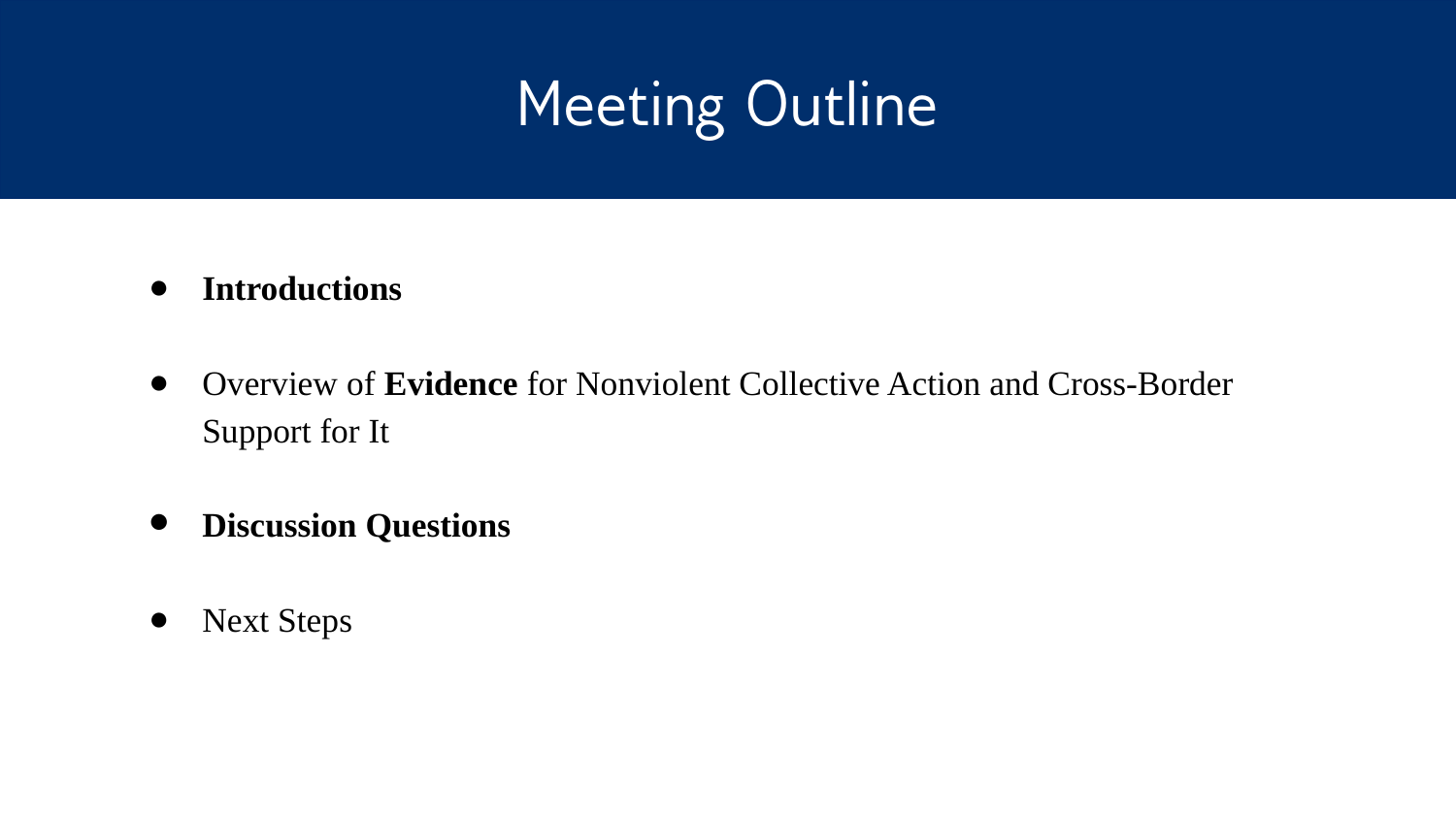

# Meeting Outline
Introductions

Overview of Evidence for Nonviolent Collective Action and Cross-Border Support for It

Discussion Questions

Next Steps